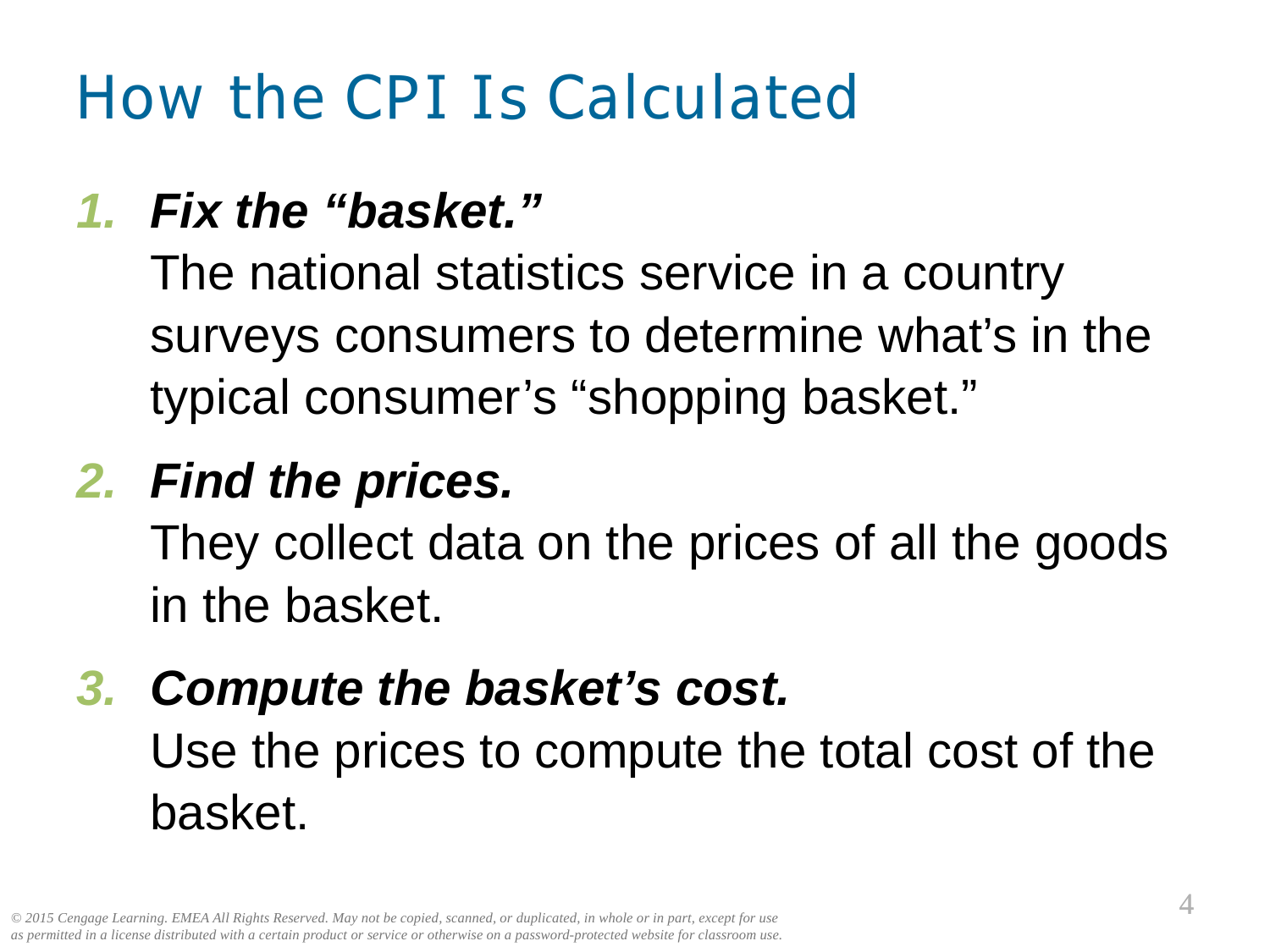

How the CPI Is Calculated
Fix the “basket.”
The national statistics service in a country surveys consumers to determine what’s in the typical consumer’s “shopping basket.”
Find the prices.
They collect data on the prices of all the goods in the basket.
Compute the basket’s cost.
Use the prices to compute the total cost of the basket.
0